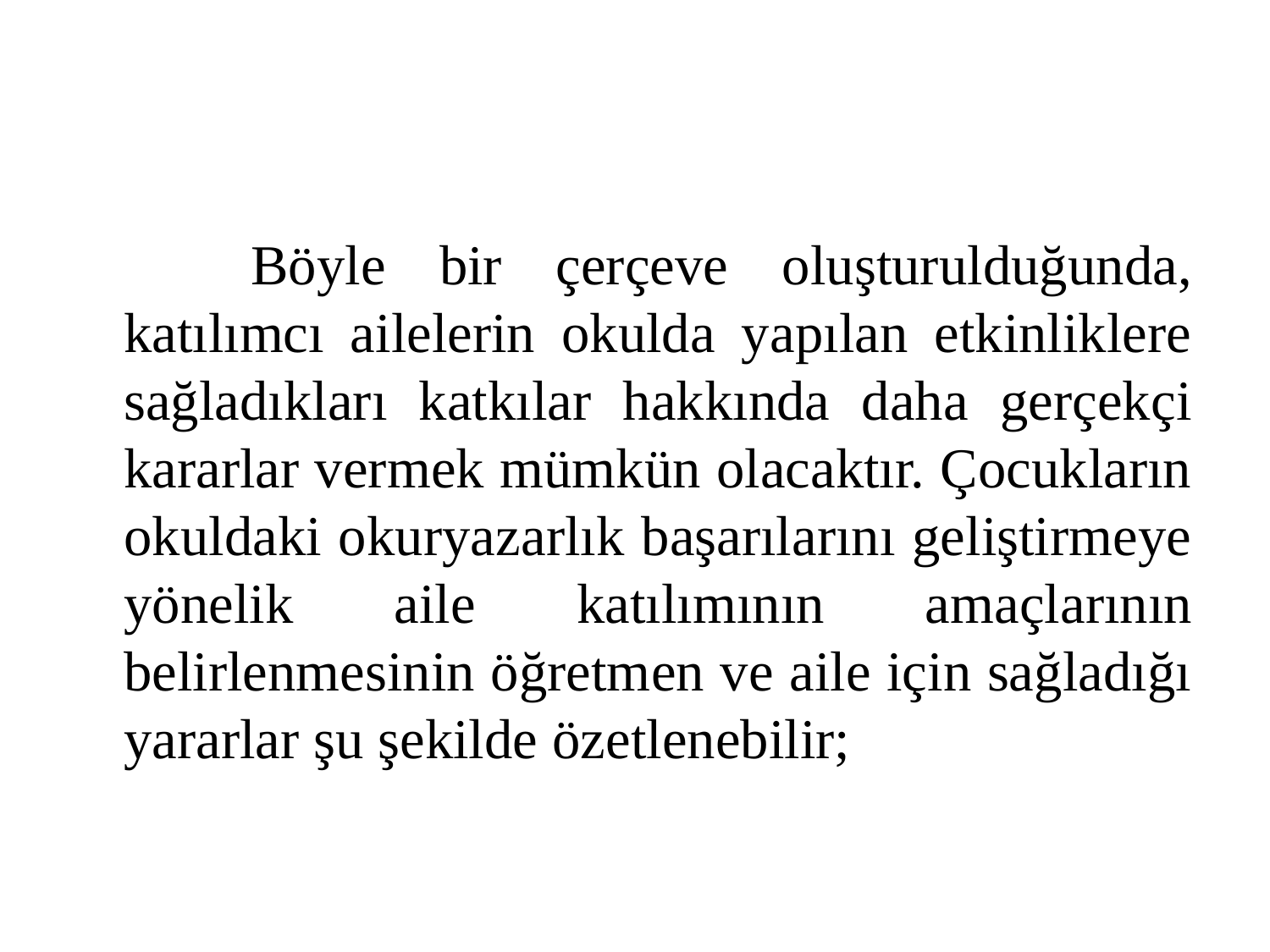

#
		Böyle bir çerçeve oluşturulduğunda, katılımcı ailelerin okulda yapılan etkinliklere sağladıkları katkılar hakkında daha gerçekçi kararlar vermek mümkün olacaktır. Çocukların okuldaki okuryazarlık başarılarını geliştirmeye yönelik aile katılımının amaçlarının belirlenmesinin öğretmen ve aile için sağladığı yararlar şu şekilde özetlenebilir;